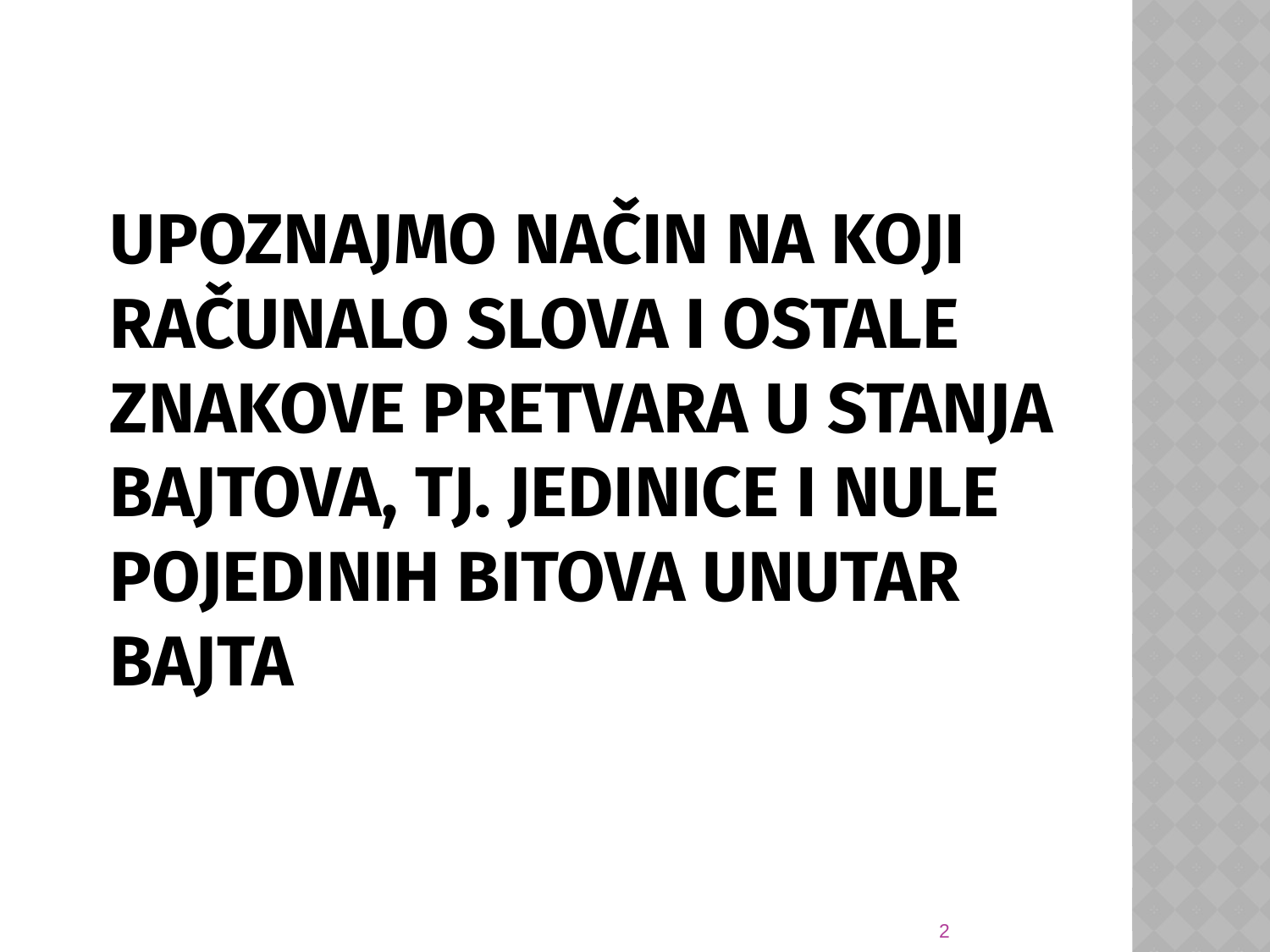

# Upoznajmo način na koji računalo slova i ostale znakove pretvara u stanja bajtova, tj. jedinice i nule pojedinih bitova unutar bajta
2